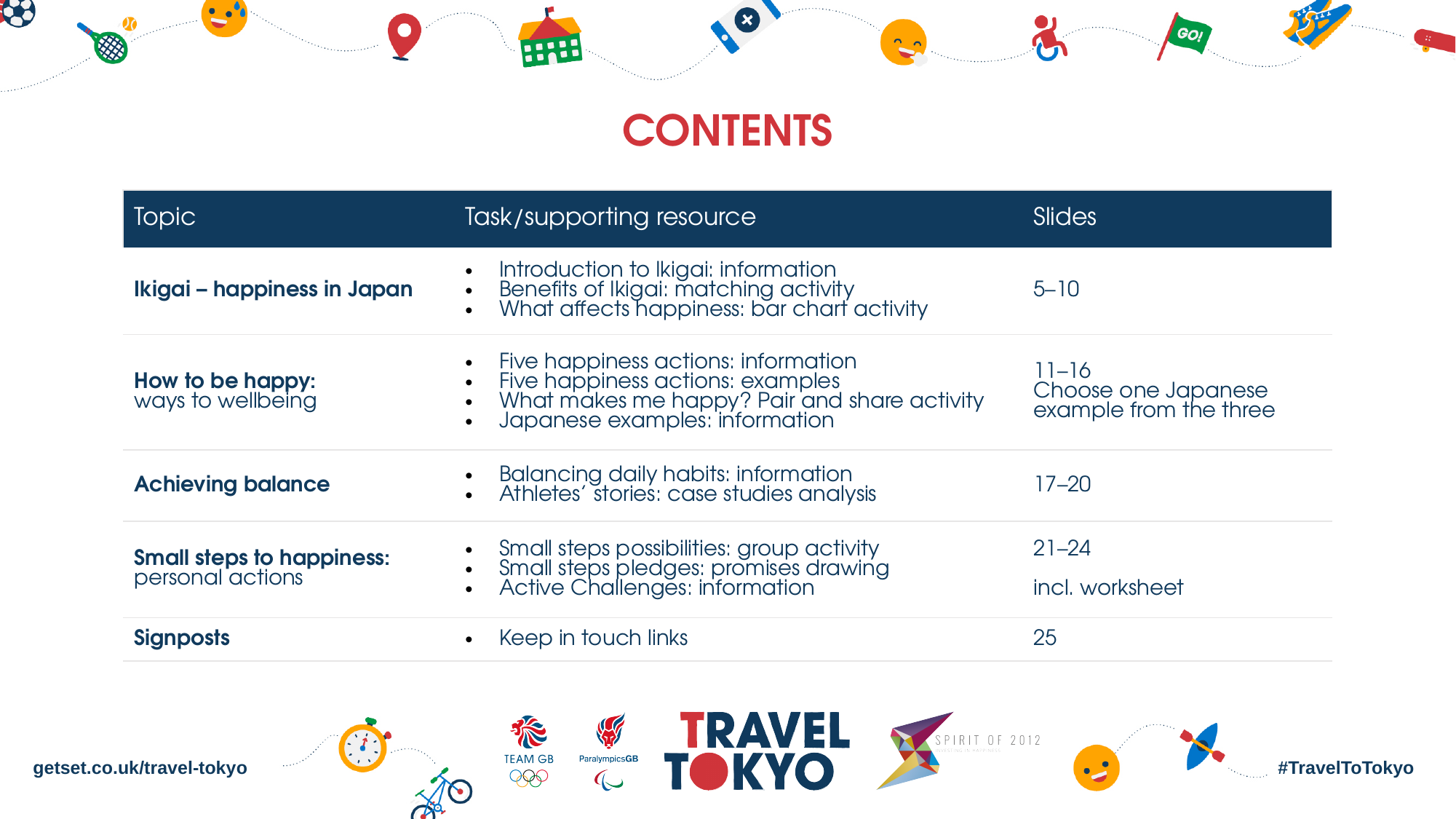

CONTENTS
| Topic | Task/supporting resource | Slides |
| --- | --- | --- |
| Ikigai – happiness in Japan | Introduction to Ikigai: information Benefits of Ikigai: matching activity What affects happiness: bar chart activity | 5–10 |
| How to be happy: ways to wellbeing | Five happiness actions: information Five happiness actions: examples What makes me happy? Pair and share activity Japanese examples: information | 11–16 Choose one Japanese example from the three |
| Achieving balance | Balancing daily habits: information Athletes’ stories: case studies analysis | 17–20 |
| Small steps to happiness: personal actions | Small steps possibilities: group activity Small steps pledges: promises drawing Active Challenges: information | 21–24 incl. worksheet |
| Signposts | Keep in touch links | 25 |